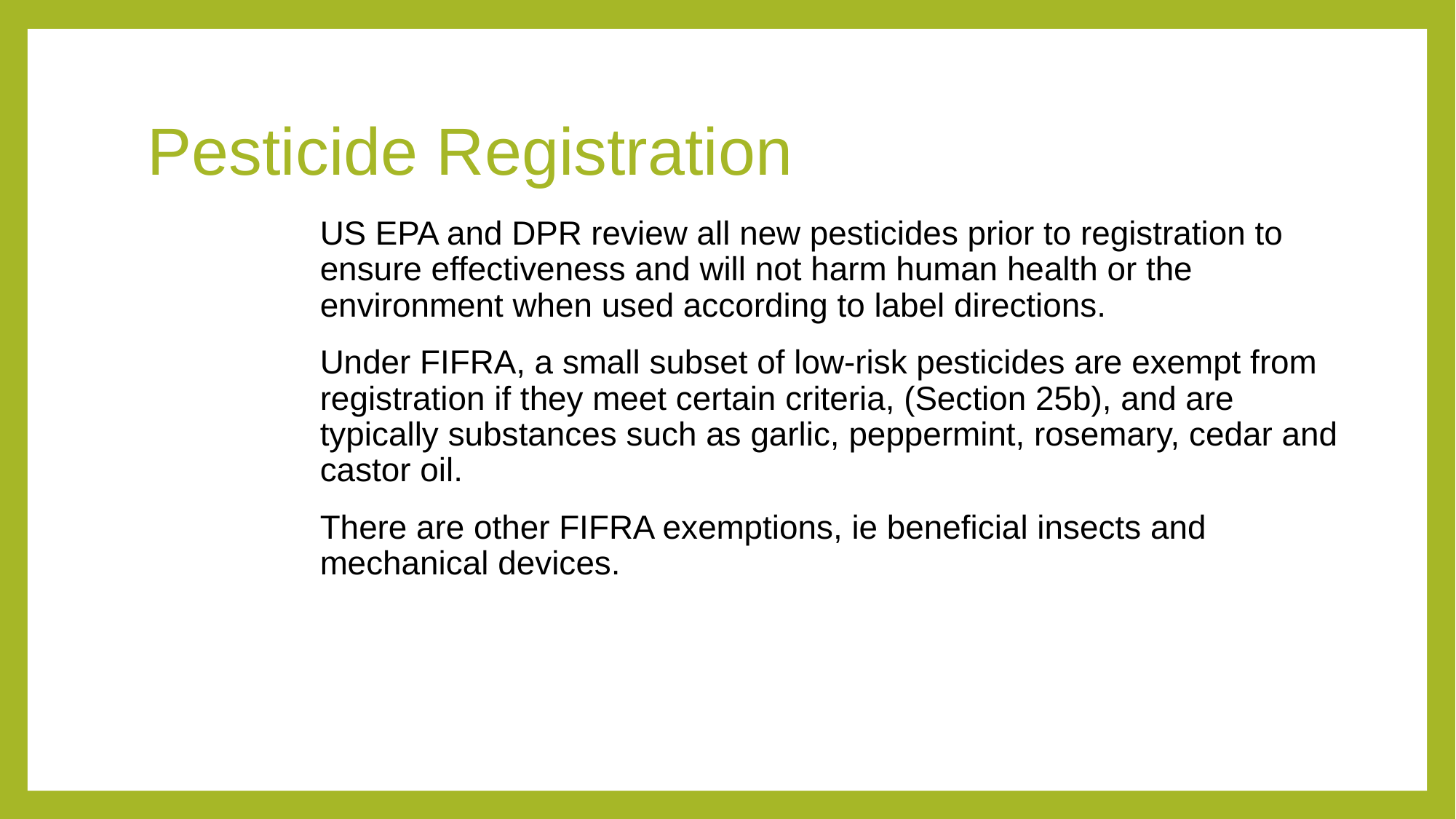

# Pesticide Registration
US EPA and DPR review all new pesticides prior to registration to ensure effectiveness and will not harm human health or the environment when used according to label directions.
Under FIFRA, a small subset of low-risk pesticides are exempt from registration if they meet certain criteria, (Section 25b), and are typically substances such as garlic, peppermint, rosemary, cedar and castor oil.
There are other FIFRA exemptions, ie beneficial insects and mechanical devices.